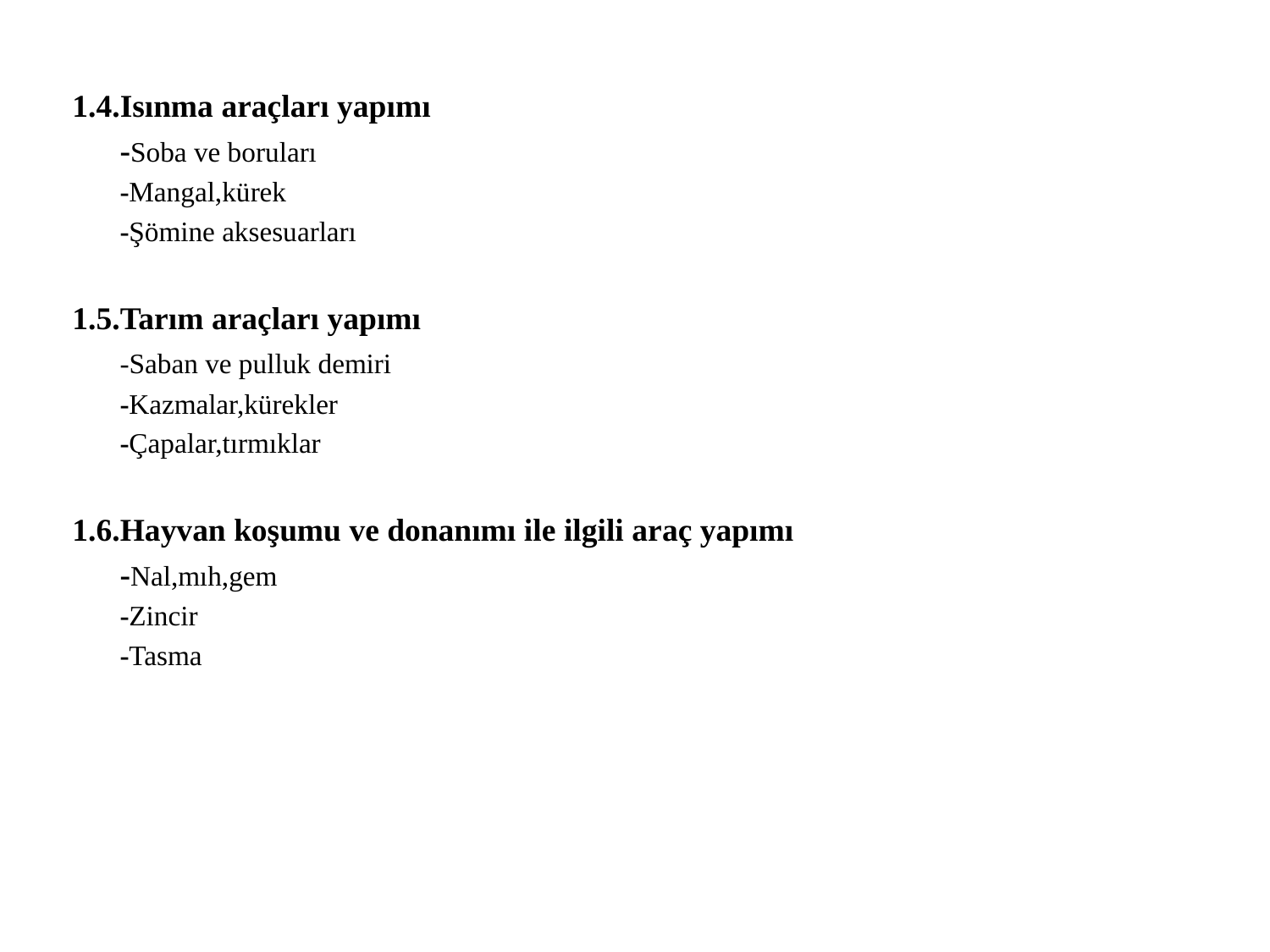

1.4.Isınma araçları yapımı
	-Soba ve boruları
	-Mangal,kürek
	-Şömine aksesuarları

1.5.Tarım araçları yapımı
	-Saban ve pulluk demiri
	-Kazmalar,kürekler
	-Çapalar,tırmıklar

1.6.Hayvan koşumu ve donanımı ile ilgili araç yapımı
	-Nal,mıh,gem
	-Zincir
	-Tasma